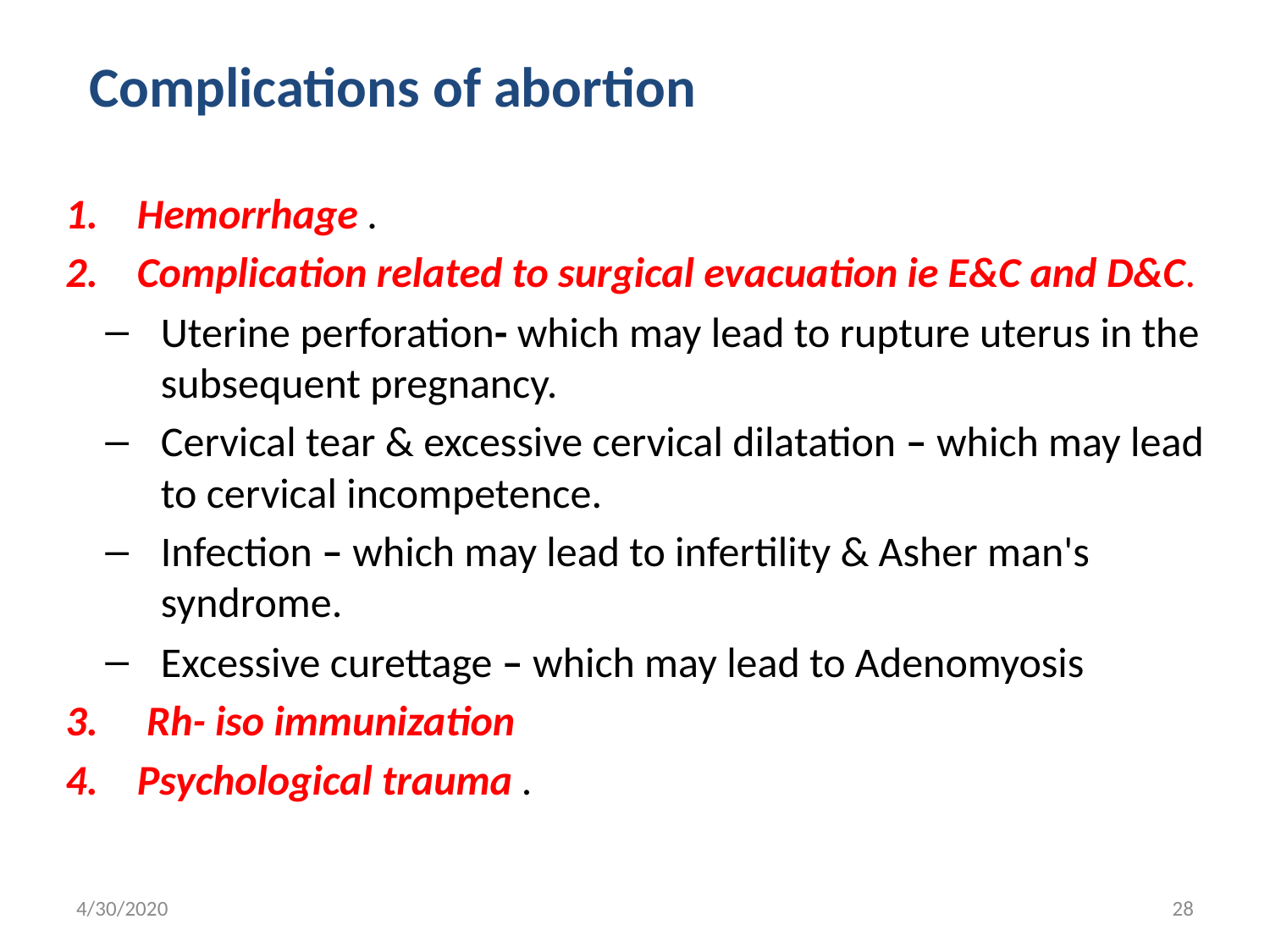

# Complications of abortion
Hemorrhage .
Complication related to surgical evacuation ie E&C and D&C.
Uterine perforation- which may lead to rupture uterus in the subsequent pregnancy.
Cervical tear & excessive cervical dilatation – which may lead to cervical incompetence.
Infection – which may lead to infertility & Asher man's syndrome.
Excessive curettage – which may lead to Adenomyosis
 Rh- iso immunization
Psychological trauma .

4/30/2020
28